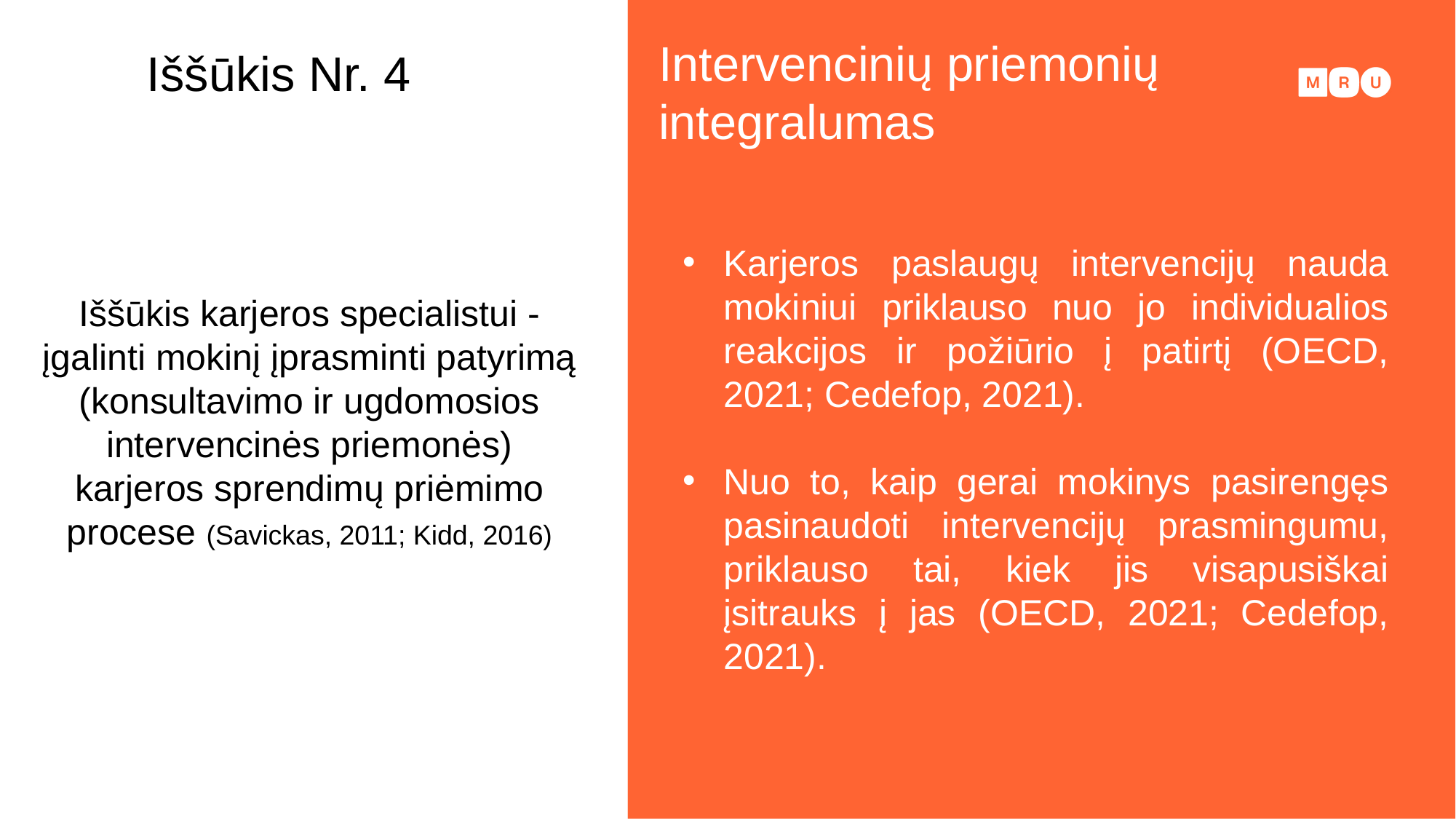

Intervencinių priemonių integralumas
Iššūkis Nr. 4
Karjeros paslaugų intervencijų nauda mokiniui priklauso nuo jo individualios reakcijos ir požiūrio į patirtį (OECD, 2021; Cedefop, 2021).

Nuo to, kaip gerai mokinys pasirengęs pasinaudoti intervencijų prasmingumu, priklauso tai, kiek jis visapusiškai įsitrauks į jas (OECD, 2021; Cedefop, 2021).
Iššūkis karjeros specialistui - įgalinti mokinį įprasminti patyrimą (konsultavimo ir ugdomosios intervencinės priemonės) karjeros sprendimų priėmimo procese (Savickas, 2011; Kidd, 2016)